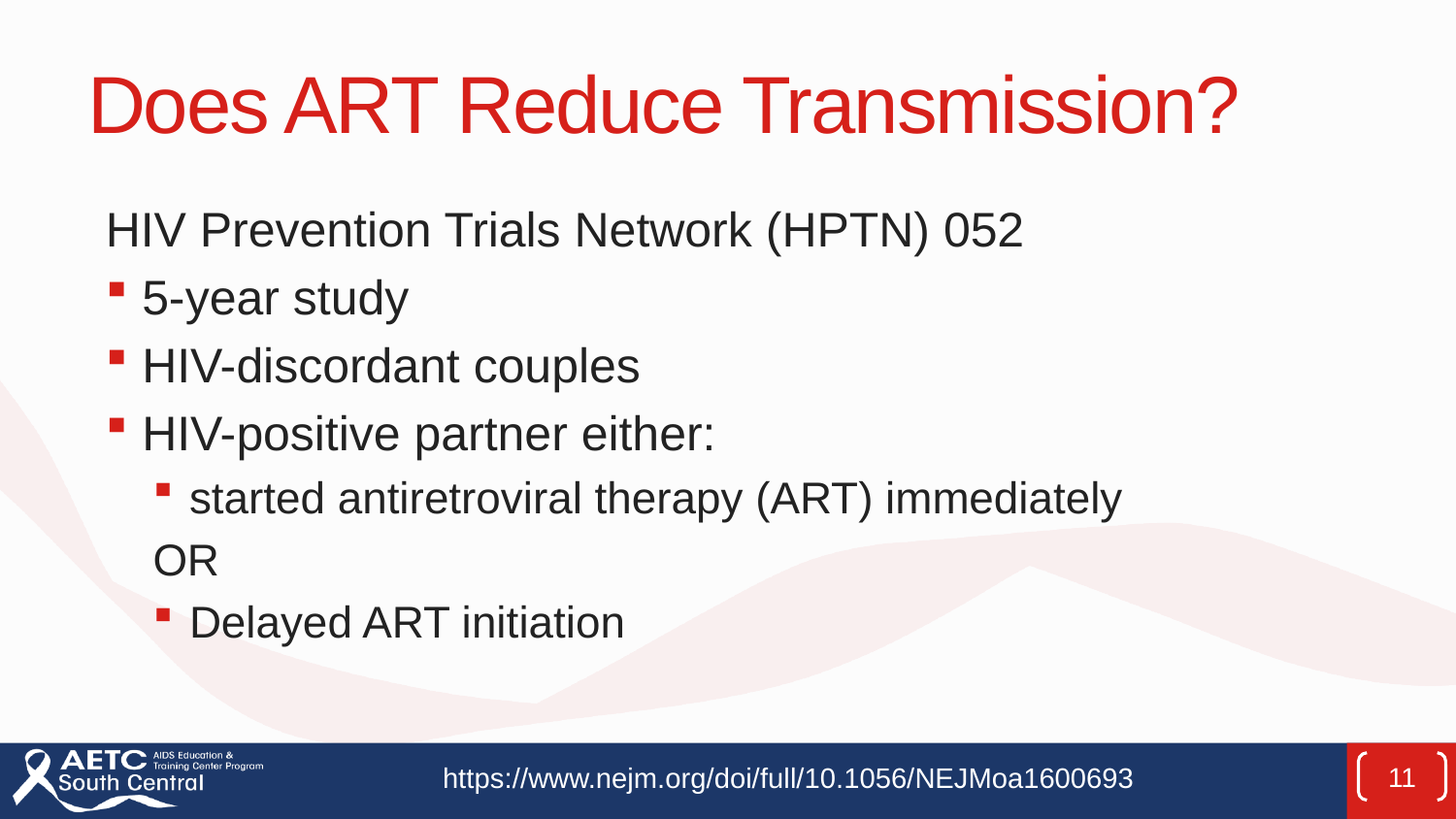

# Does ART Reduce Transmission?
HIV Prevention Trials Network (HPTN) 052
5-year study
HIV-discordant couples
HIV-positive partner either:
started antiretroviral therapy (ART) immediately
OR
Delayed ART initiation
https://www.nejm.org/doi/full/10.1056/NEJMoa1600693
11